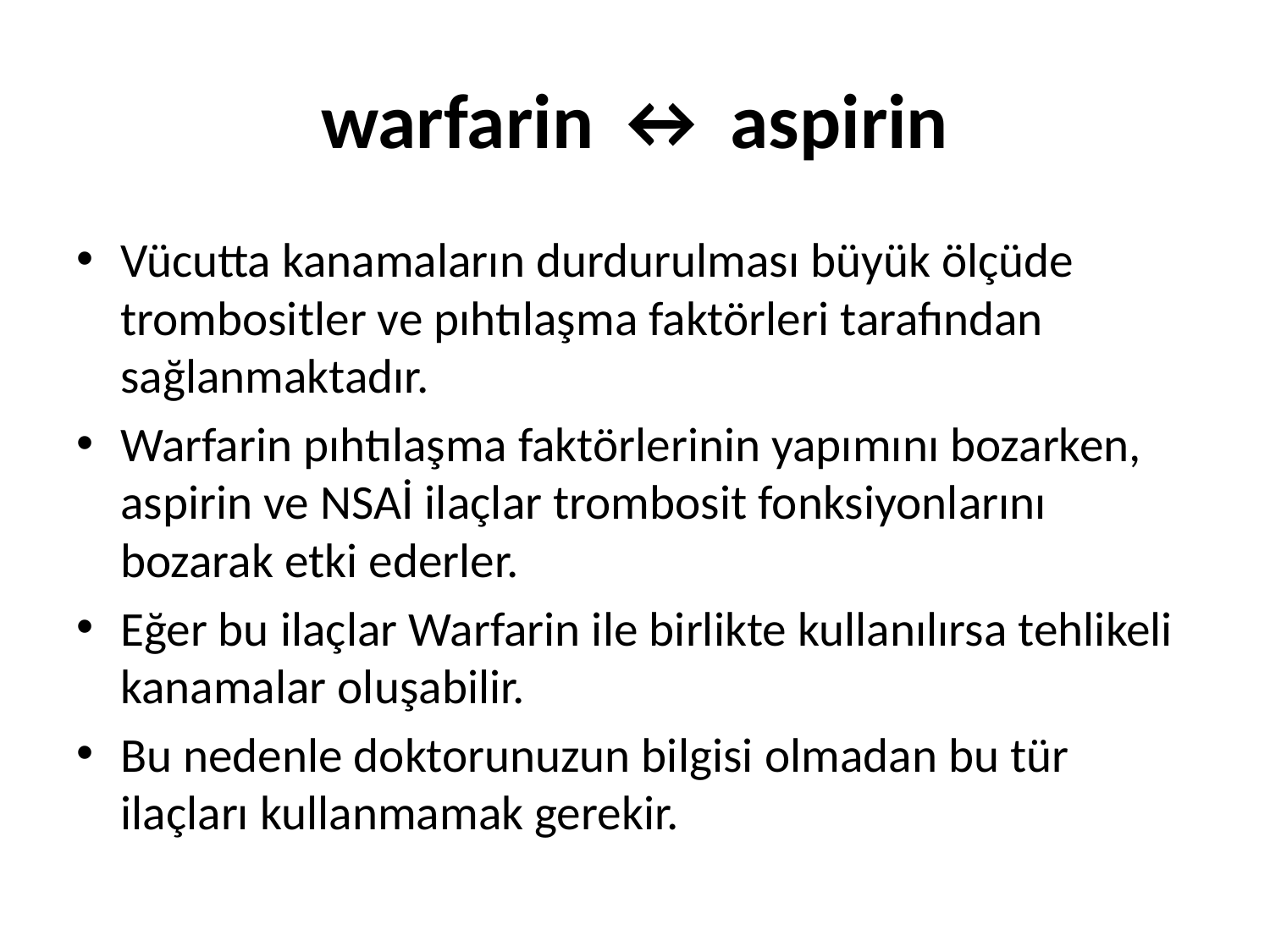

# warfarin ↔ aspirin
Vücutta kanamaların durdurulması büyük ölçüde trombositler ve pıhtılaşma faktörleri tarafından sağlanmaktadır.
Warfarin pıhtılaşma faktörlerinin yapımını bozarken, aspirin ve NSAİ ilaçlar trombosit fonksiyonlarını bozarak etki ederler.
Eğer bu ilaçlar Warfarin ile birlikte kullanılırsa tehlikeli kanamalar oluşabilir.
Bu nedenle doktorunuzun bilgisi olmadan bu tür ilaçları kullanmamak gerekir.